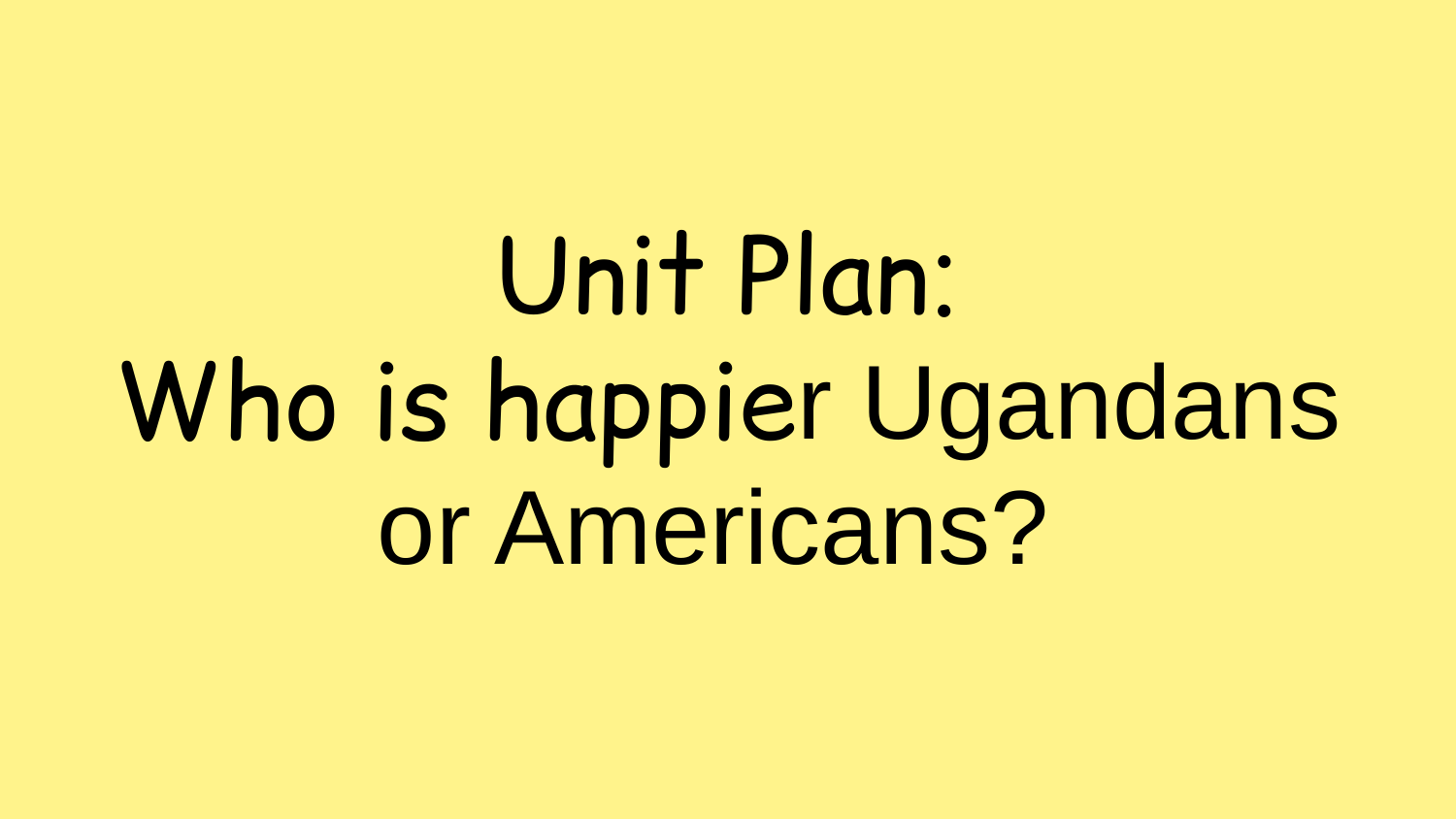

# Unit Plan:
Who is happier Ugandans or Americans?